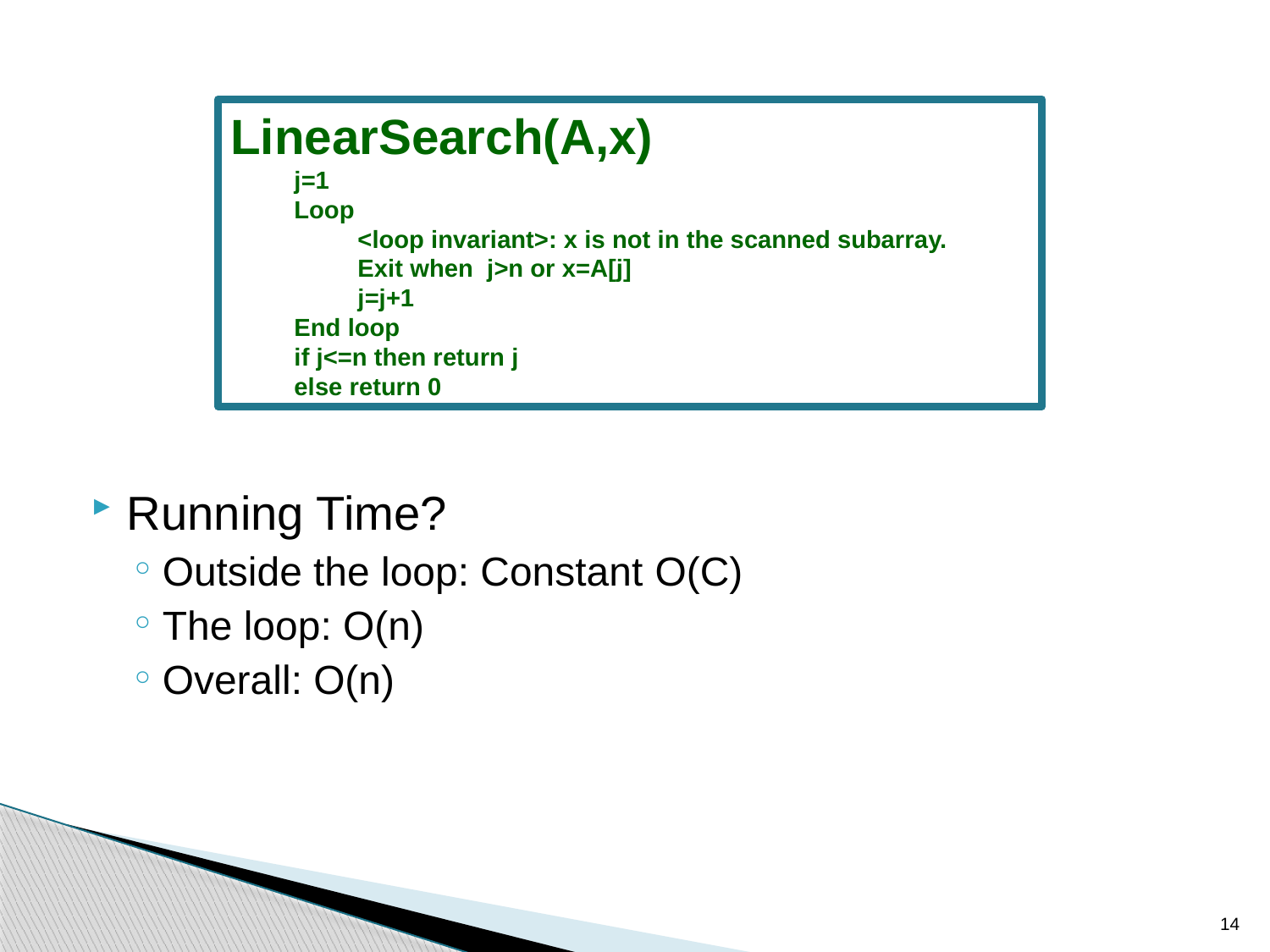

LinearSearch(A,x)
j=1
Loop
<loop invariant>: x is not in the scanned subarray.
Exit when  j>n or x=A[j]
j=j+1
End loop
if j<=n then return j
else return 0
Running Time?
Outside the loop: Constant O(C)
The loop: O(n)
Overall: O(n)

14